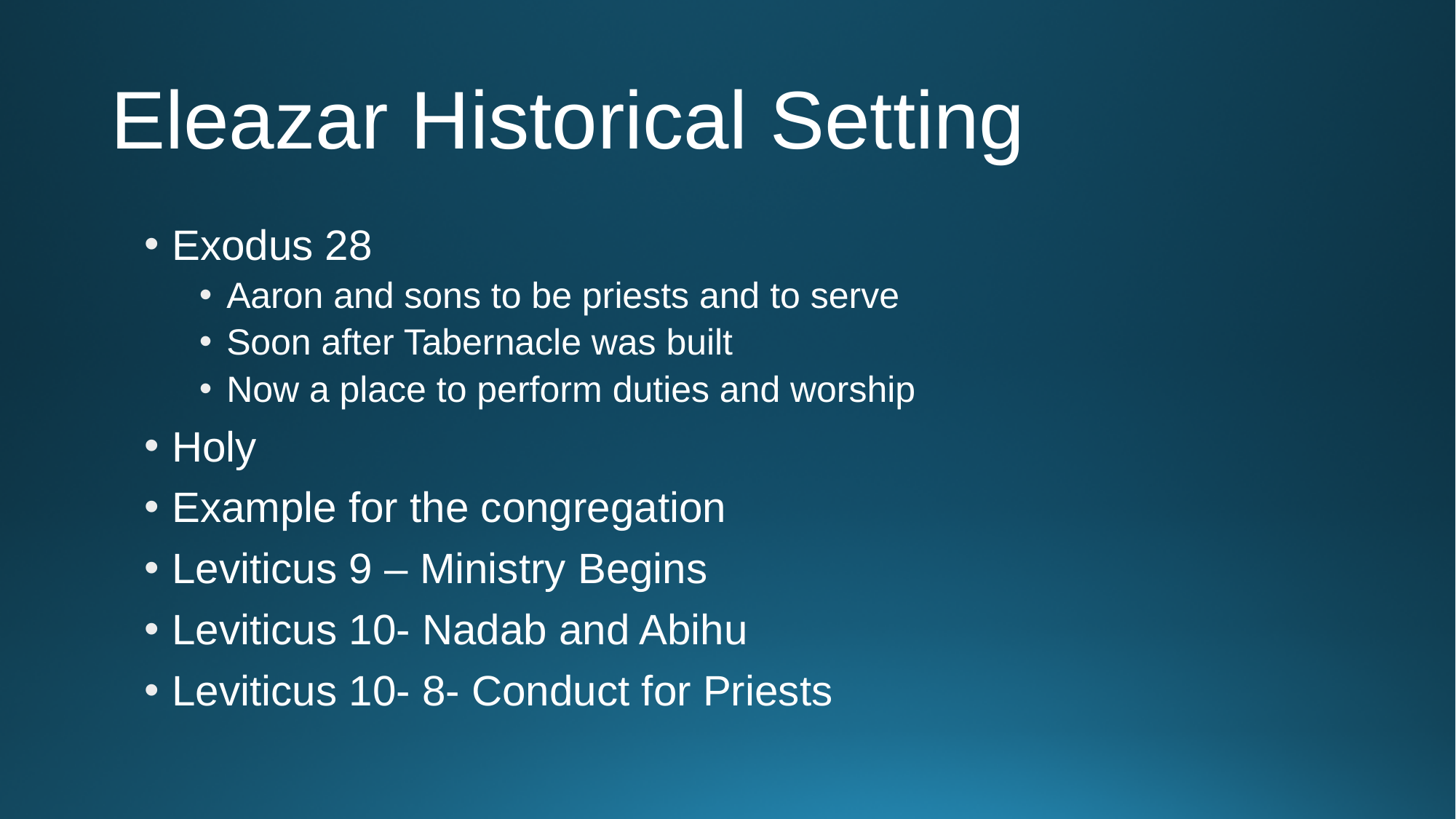

# Eleazar Historical Setting
Exodus 28
Aaron and sons to be priests and to serve
Soon after Tabernacle was built
Now a place to perform duties and worship
Holy
Example for the congregation
Leviticus 9 – Ministry Begins
Leviticus 10- Nadab and Abihu
Leviticus 10- 8- Conduct for Priests